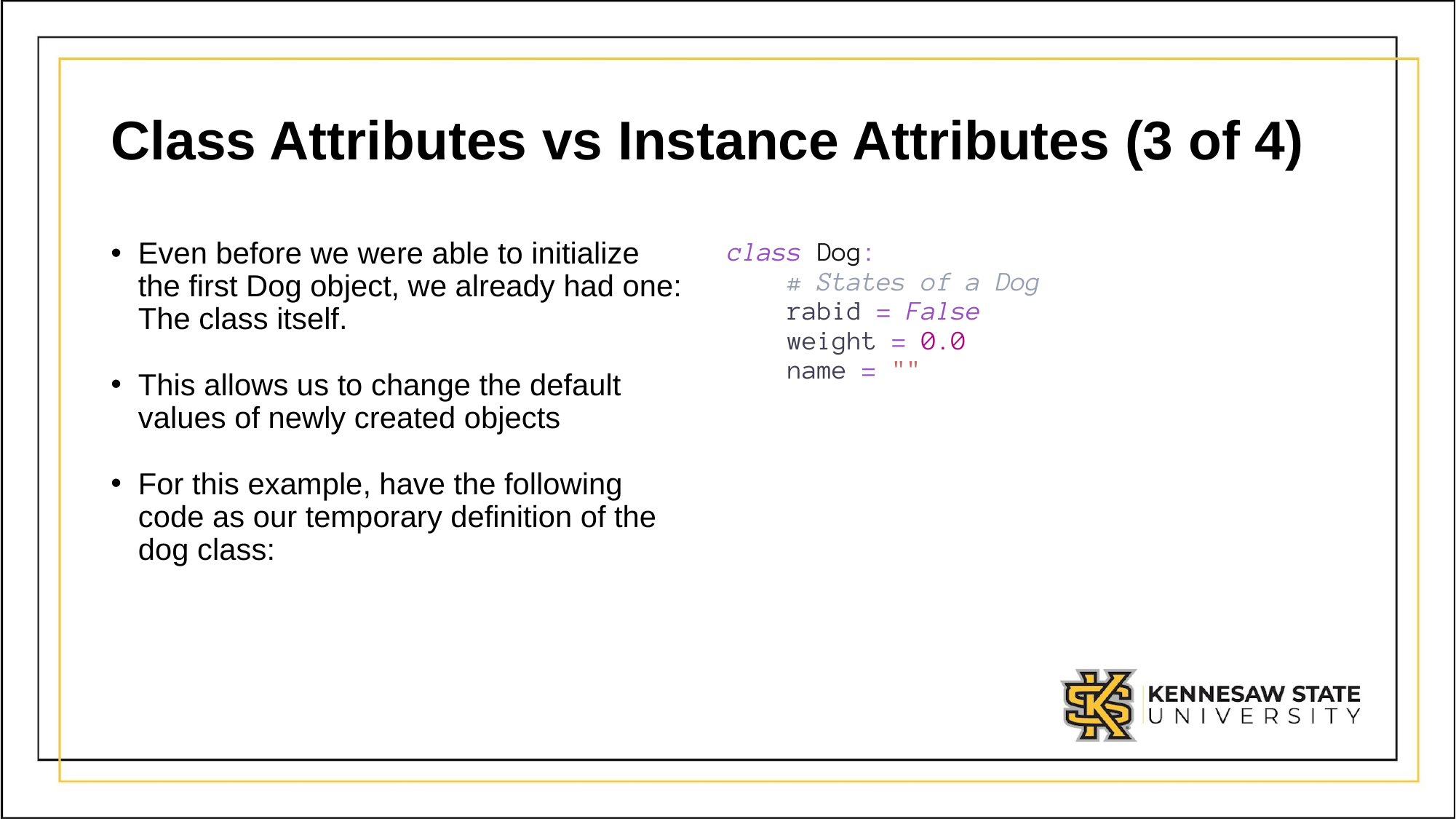

# Class Attributes vs Instance Attributes (3 of 4)
class Dog:
    # States of a Dog
    rabid = False
    weight = 0.0
    name = ""
Even before we were able to initialize the first Dog object, we already had one: The class itself.
This allows us to change the default values of newly created objects
For this example, have the following code as our temporary definition of the dog class: